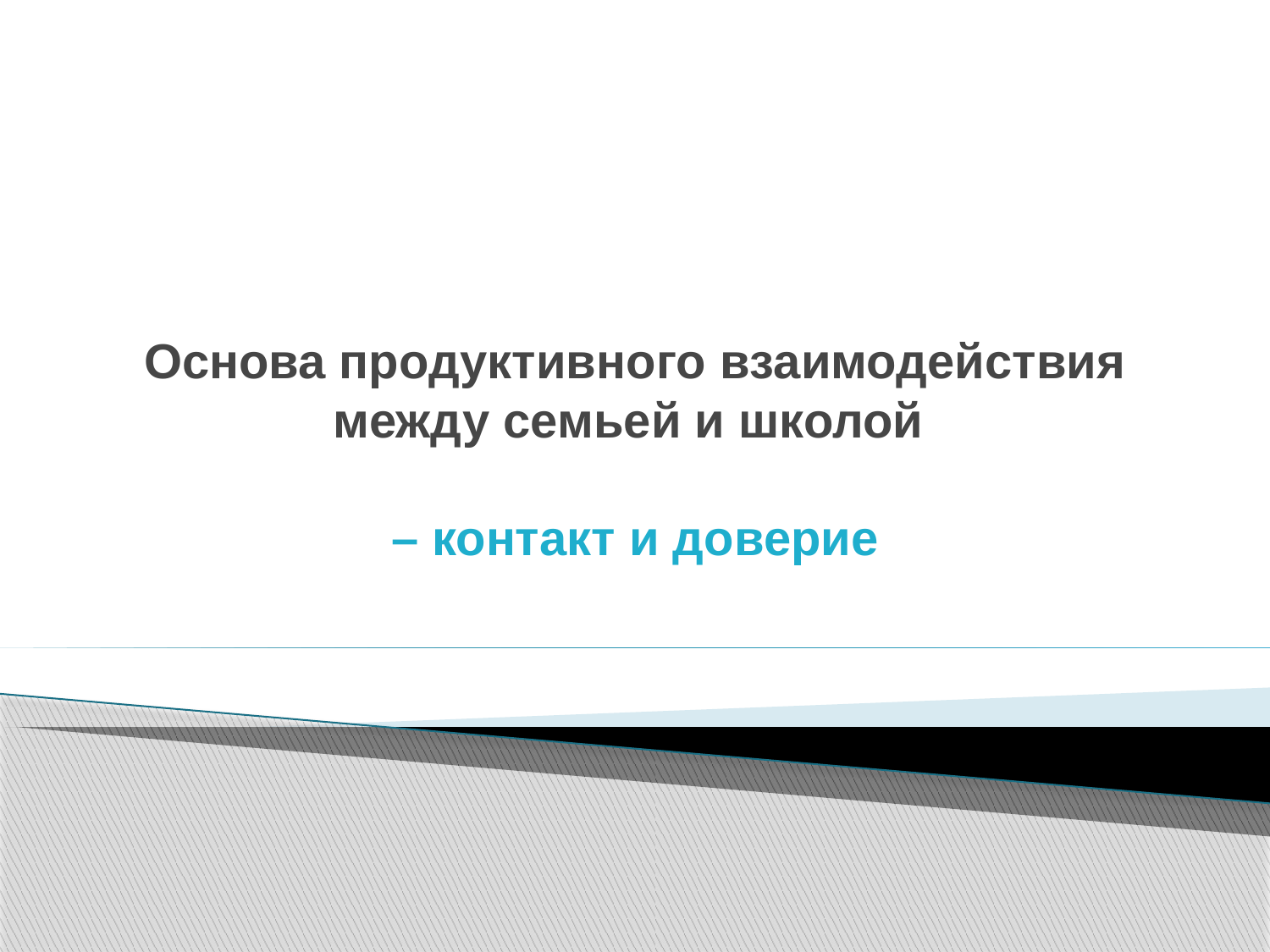

# Основа продуктивного взаимодействия между семьей и школой – контакт и доверие